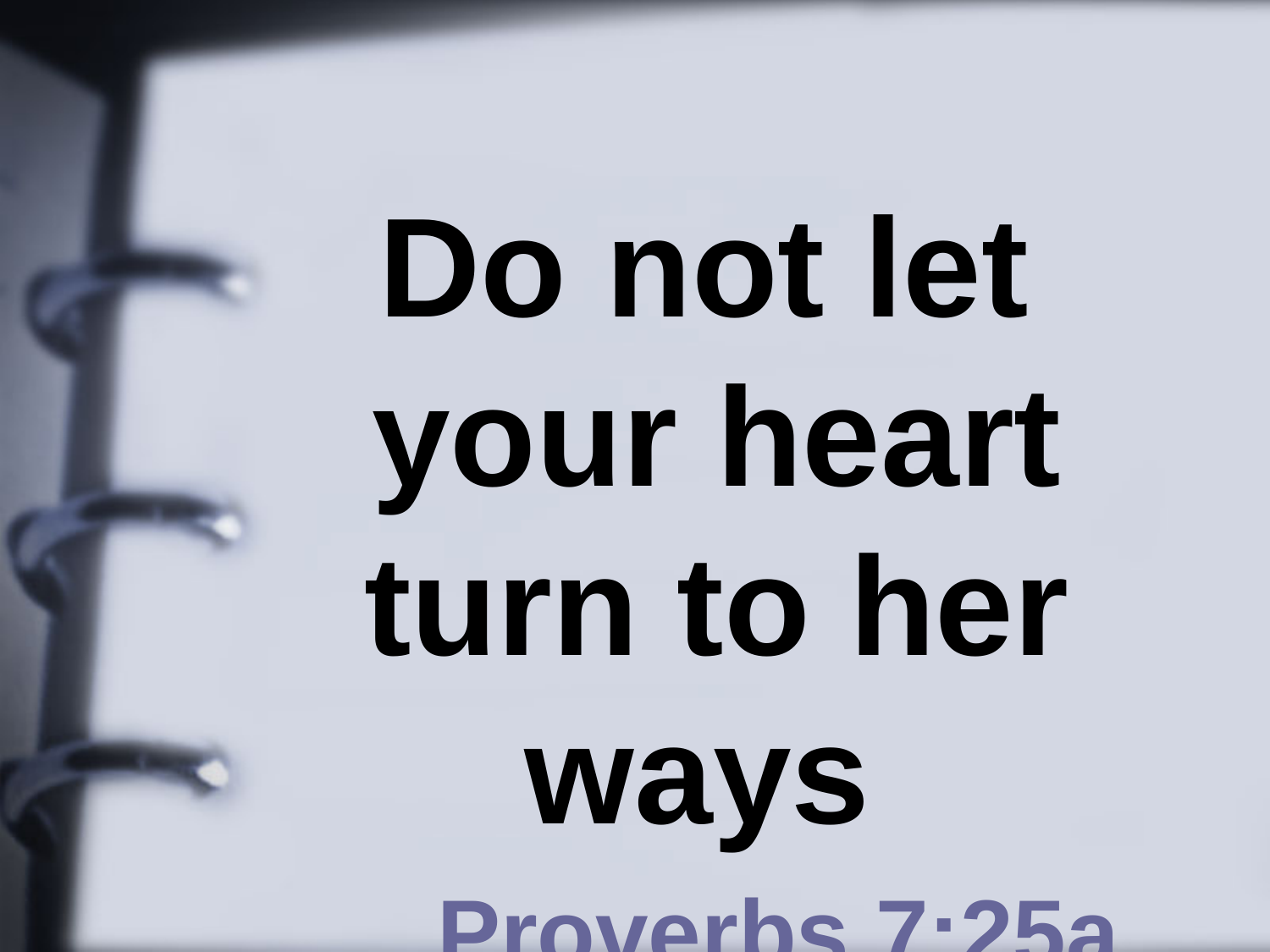

Do not let your heart turn to her ways
Proverbs 7:25a